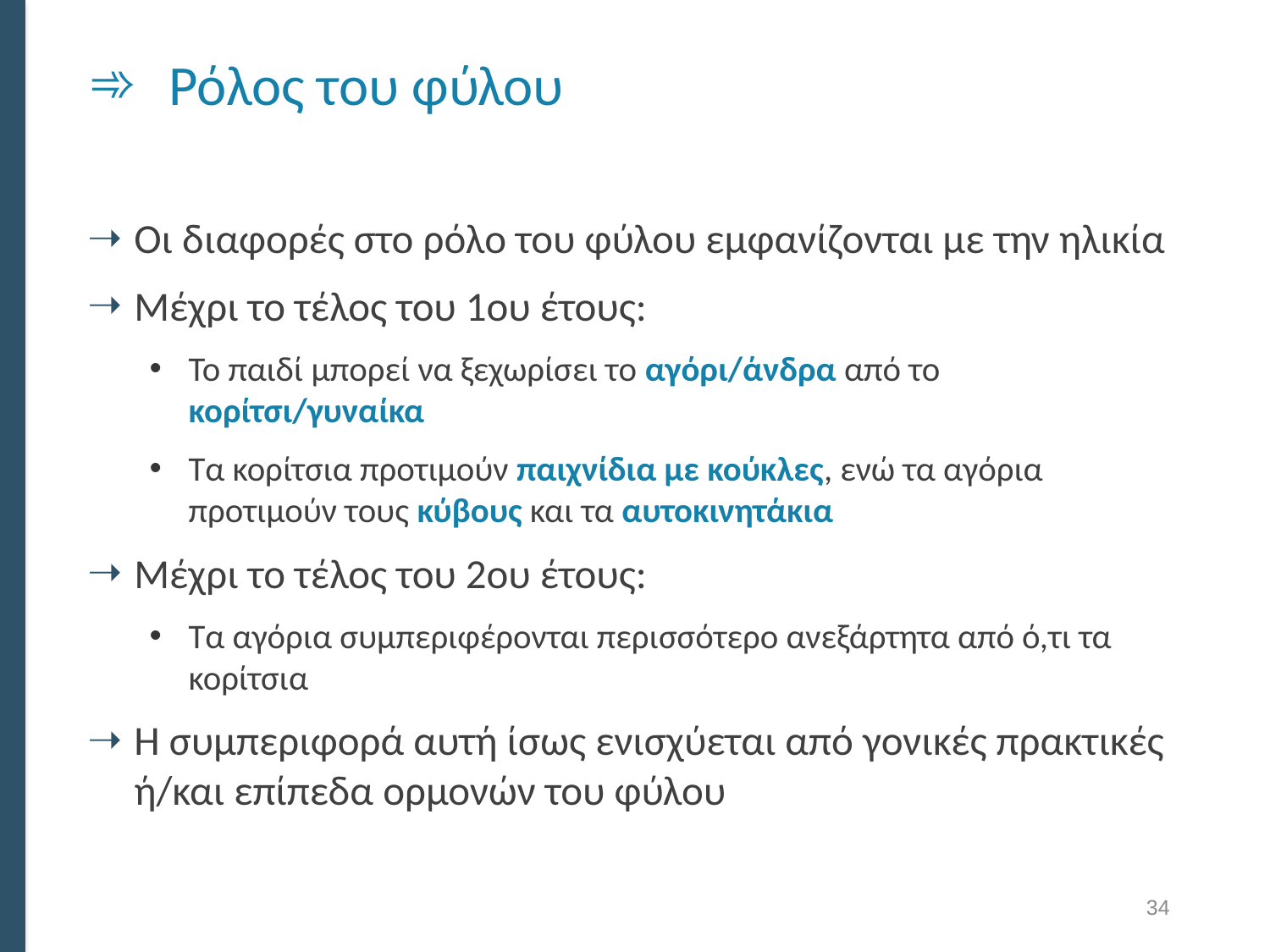

# Ρόλος του φύλου
Οι διαφορές στο ρόλο του φύλου εμφανίζονται με την ηλικία
Μέχρι το τέλος του 1ου έτους:
Το παιδί μπορεί να ξεχωρίσει το αγόρι/άνδρα από το κορίτσι/γυναίκα
Τα κορίτσια προτιμούν παιχνίδια με κούκλες, ενώ τα αγόρια προτιμούν τους κύβους και τα αυτοκινητάκια
Μέχρι το τέλος του 2ου έτους:
Τα αγόρια συμπεριφέρονται περισσότερο ανεξάρτητα από ό,τι τα κορίτσια
Η συμπεριφορά αυτή ίσως ενισχύεται από γονικές πρακτικές ή/και επίπεδα ορμονών του φύλου

34